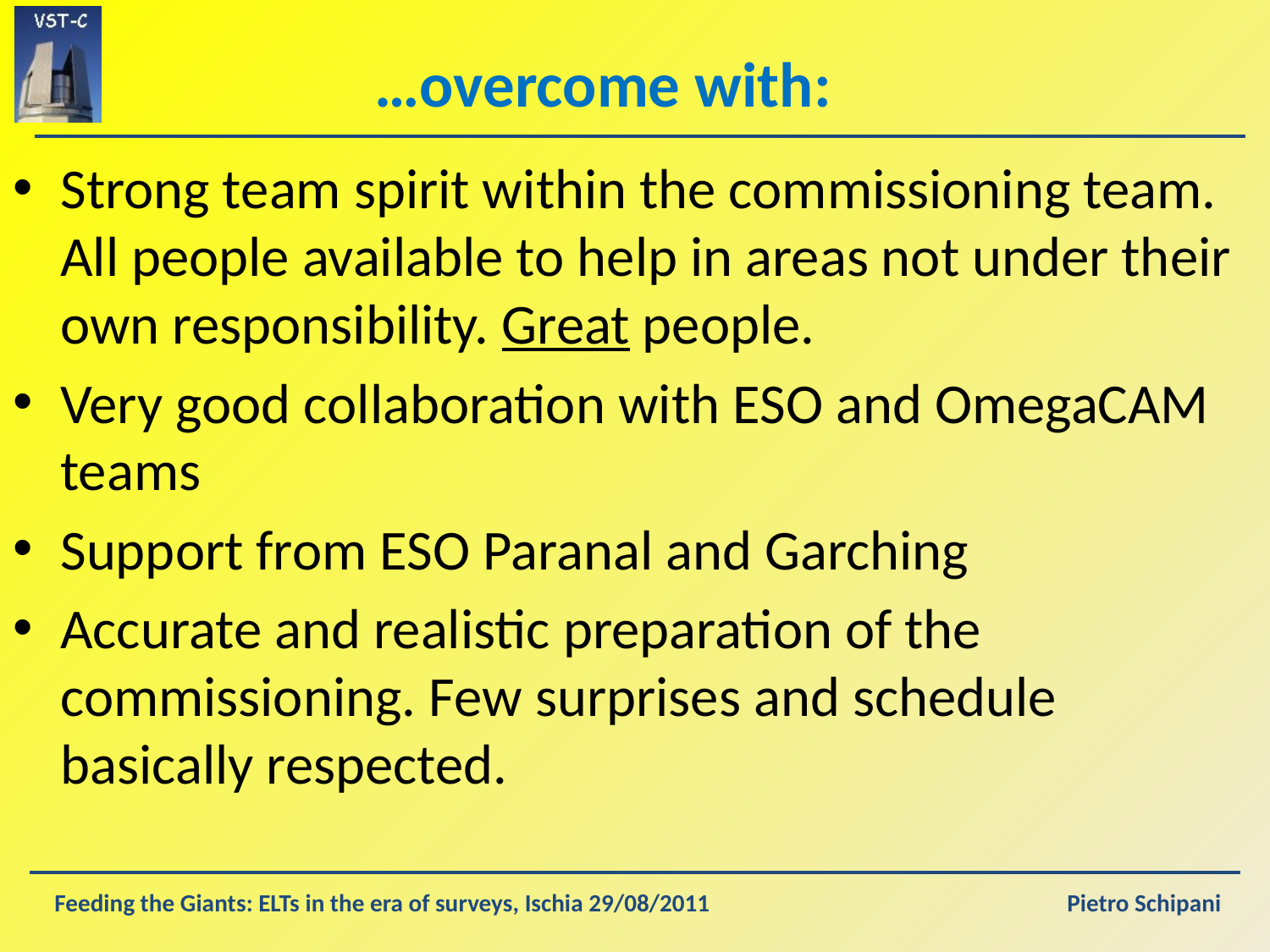

# …overcome with:
Strong team spirit within the commissioning team. All people available to help in areas not under their own responsibility. Great people.
Very good collaboration with ESO and OmegaCAM teams
Support from ESO Paranal and Garching
Accurate and realistic preparation of the commissioning. Few surprises and schedule basically respected.